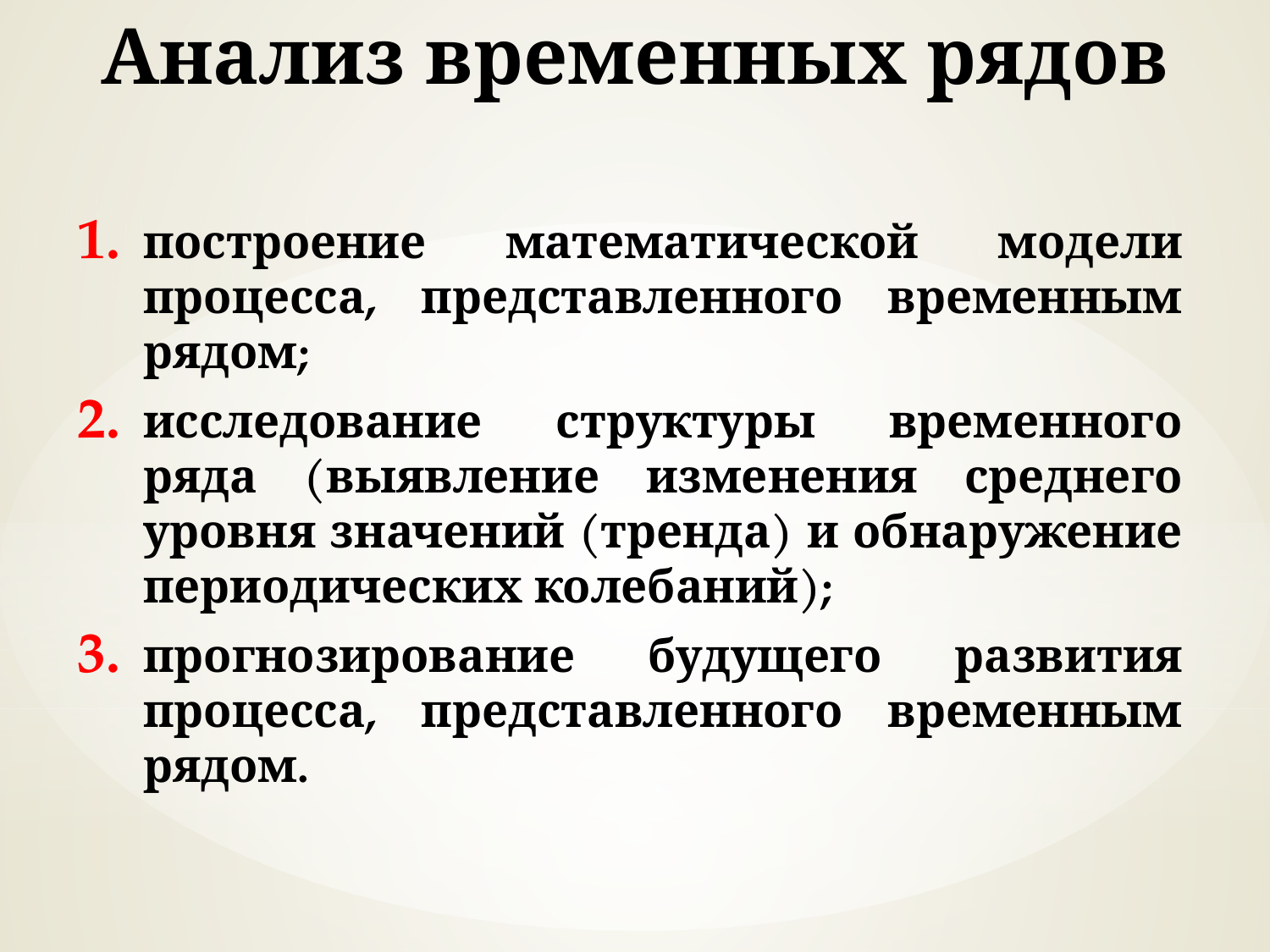

# Анализ временных рядов
построение математической модели процесса, представленного временным рядом;
исследование структуры временного ряда (выявление изменения среднего уровня значений (тренда) и обнаружение периодических колебаний);
прогнозирование будущего развития процесса, представленного временным рядом.